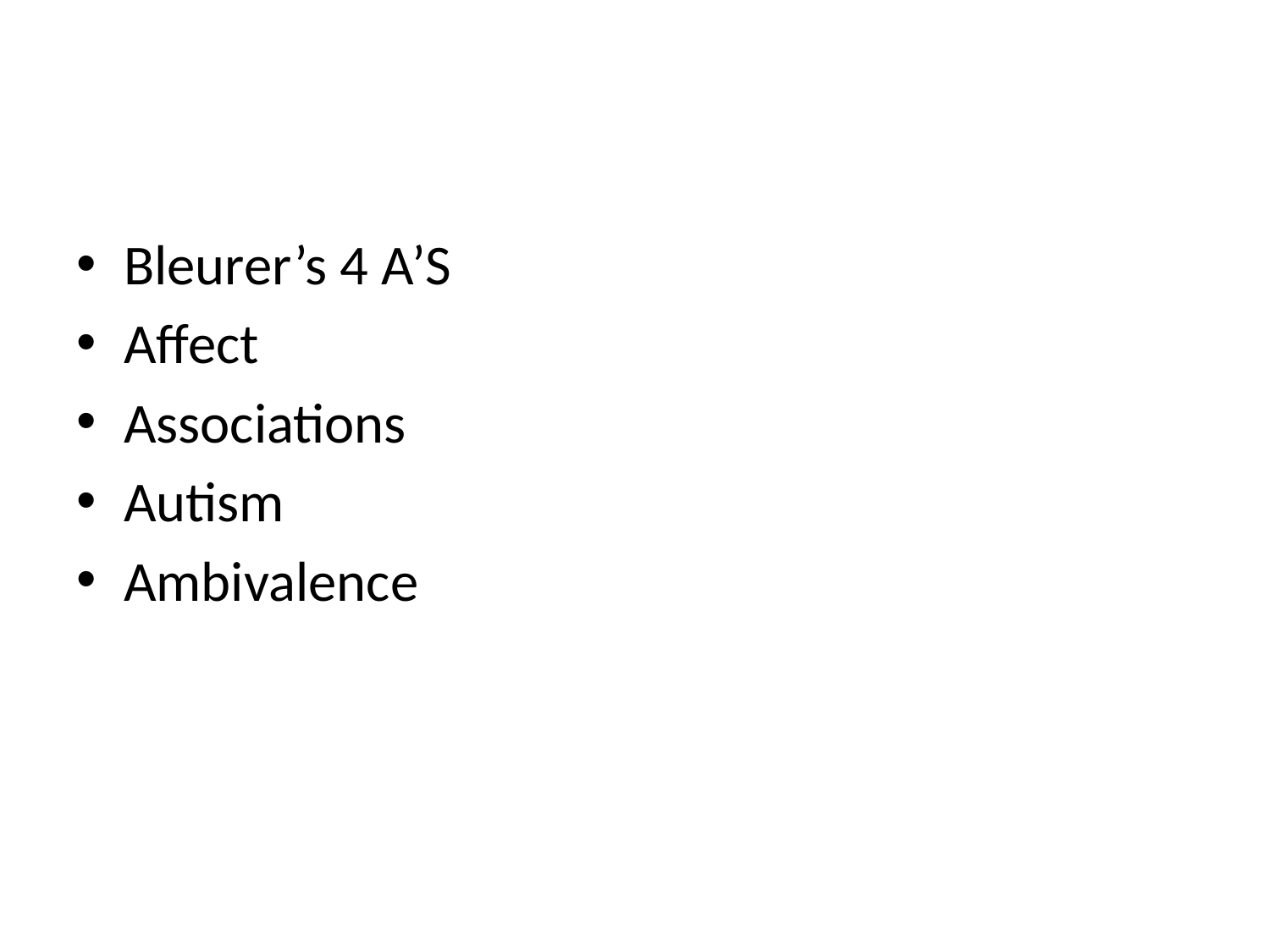

Bleurer’s 4 A’S
Affect
Associations
Autism
Ambivalence